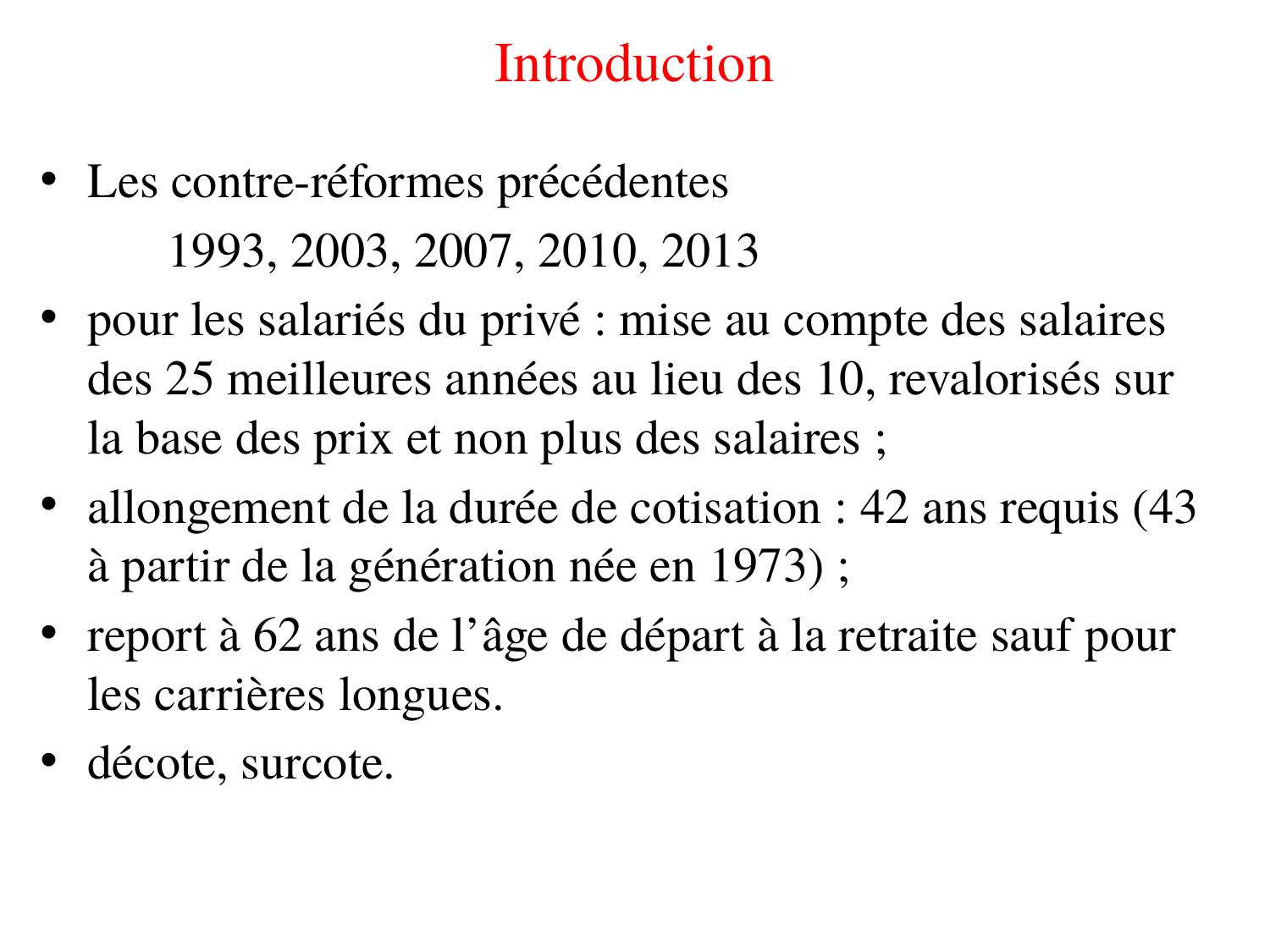

# Introduction
Les contre-réformes précédentes
	1993, 2003, 2007, 2010, 2013
pour les salariés du privé : mise au compte des salaires des 25 meilleures années au lieu des 10, revalorisés sur la base des prix et non plus des salaires ;
allongement de la durée de cotisation : 42 ans requis (43 à partir de la génération née en 1973) ;
report à 62 ans de l’âge de départ à la retraite sauf pour les carrières longues.
décote, surcote.